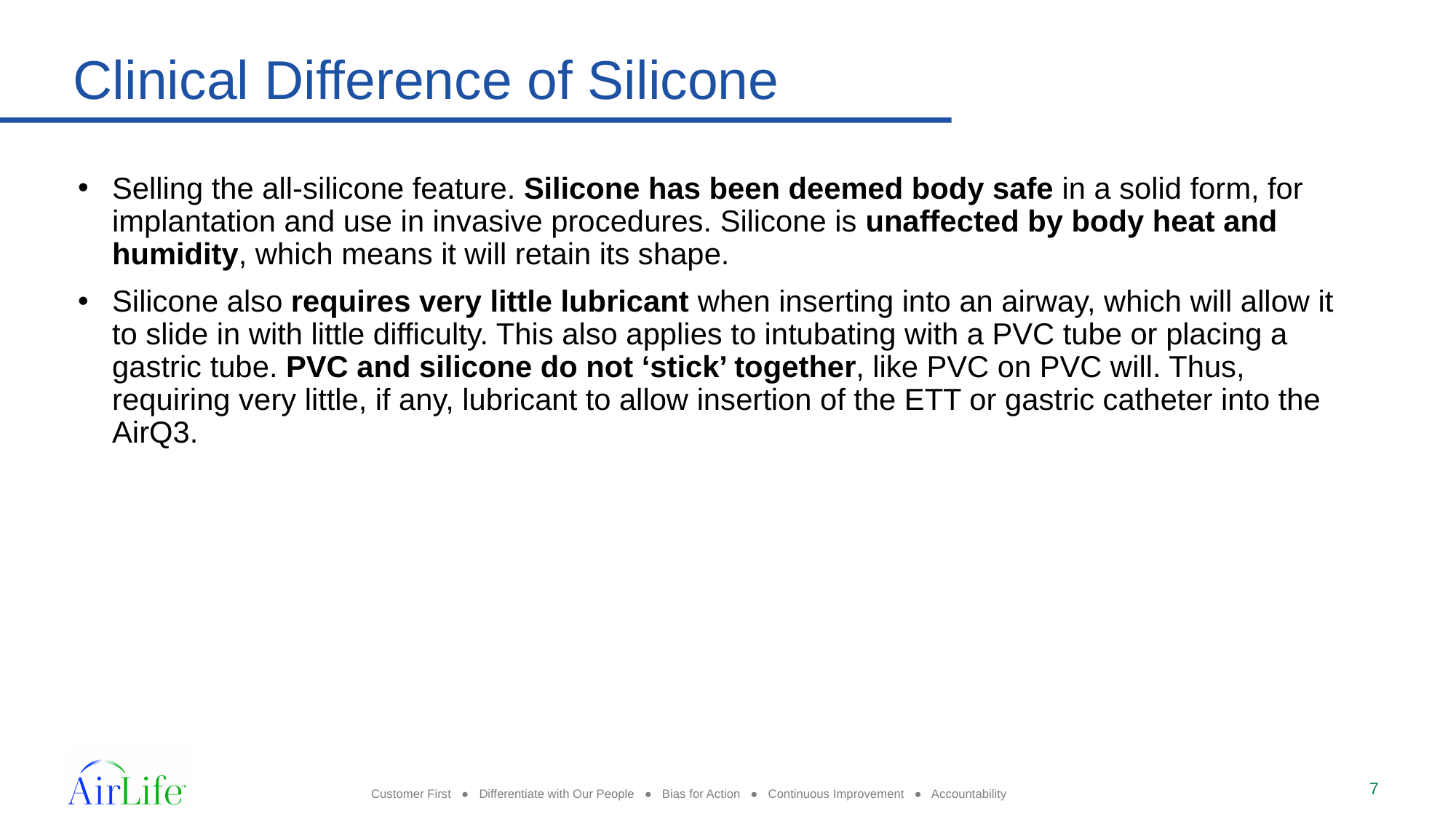

# Clinical Difference of Silicone
Selling the all-silicone feature. Silicone has been deemed body safe in a solid form, for implantation and use in invasive procedures. Silicone is unaffected by body heat and humidity, which means it will retain its shape.
Silicone also requires very little lubricant when inserting into an airway, which will allow it to slide in with little difficulty. This also applies to intubating with a PVC tube or placing a gastric tube. PVC and silicone do not ‘stick’ together, like PVC on PVC will. Thus, requiring very little, if any, lubricant to allow insertion of the ETT or gastric catheter into the AirQ3.

7